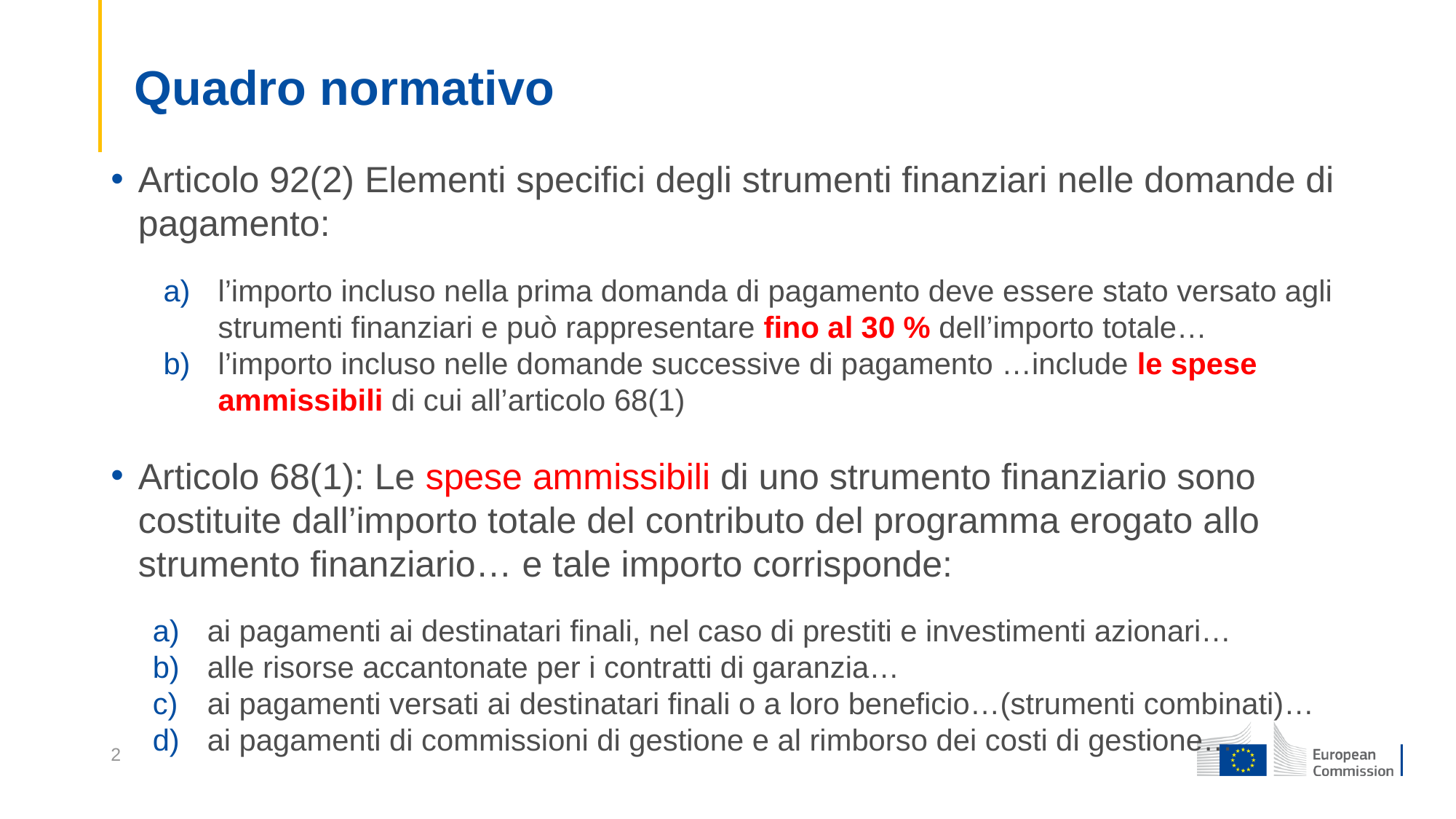

# Quadro normativo
Articolo 92(2) Elementi specifici degli strumenti finanziari nelle domande di pagamento:
l’importo incluso nella prima domanda di pagamento deve essere stato versato agli strumenti finanziari e può rappresentare fino al 30 % dell’importo totale…
l’importo incluso nelle domande successive di pagamento …include le spese ammissibili di cui all’articolo 68(1)

Articolo 68(1): Le spese ammissibili di uno strumento finanziario sono costituite dall’importo totale del contributo del programma erogato allo strumento finanziario… e tale importo corrisponde:
ai pagamenti ai destinatari finali, nel caso di prestiti e investimenti azionari…
alle risorse accantonate per i contratti di garanzia…
ai pagamenti versati ai destinatari finali o a loro beneficio…(strumenti combinati)…
ai pagamenti di commissioni di gestione e al rimborso dei costi di gestione…

2